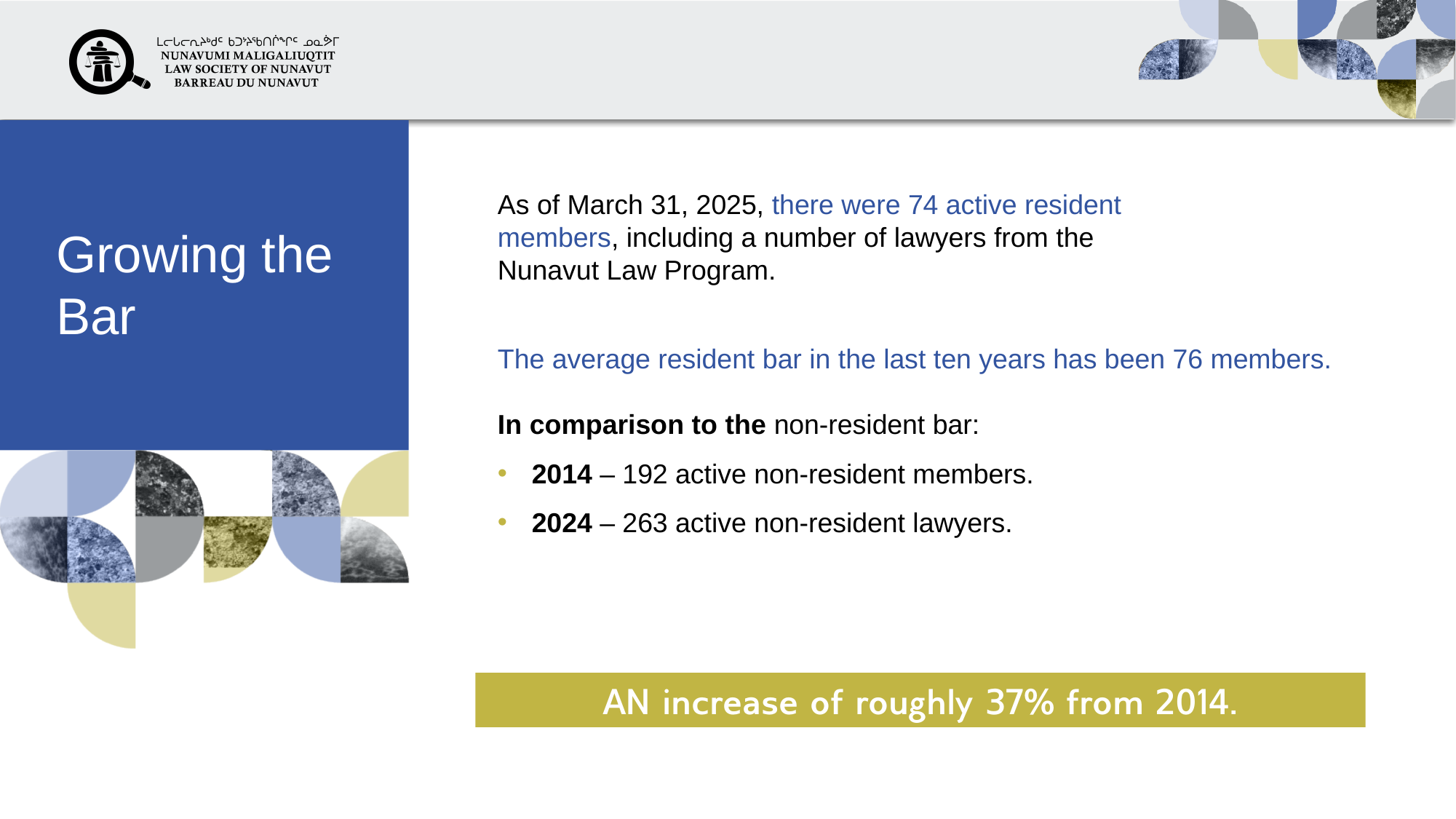

# Growing the Bar
As of March 31, 2025, there were 74 active resident members, including a number of lawyers from the Nunavut Law Program.
The average resident bar in the last ten years has been 76 members.
In comparison to the non-resident bar:
2014 – 192 active non-resident members.
2024 – 263 active non-resident lawyers.
AN increase of roughly 37% from 2014.